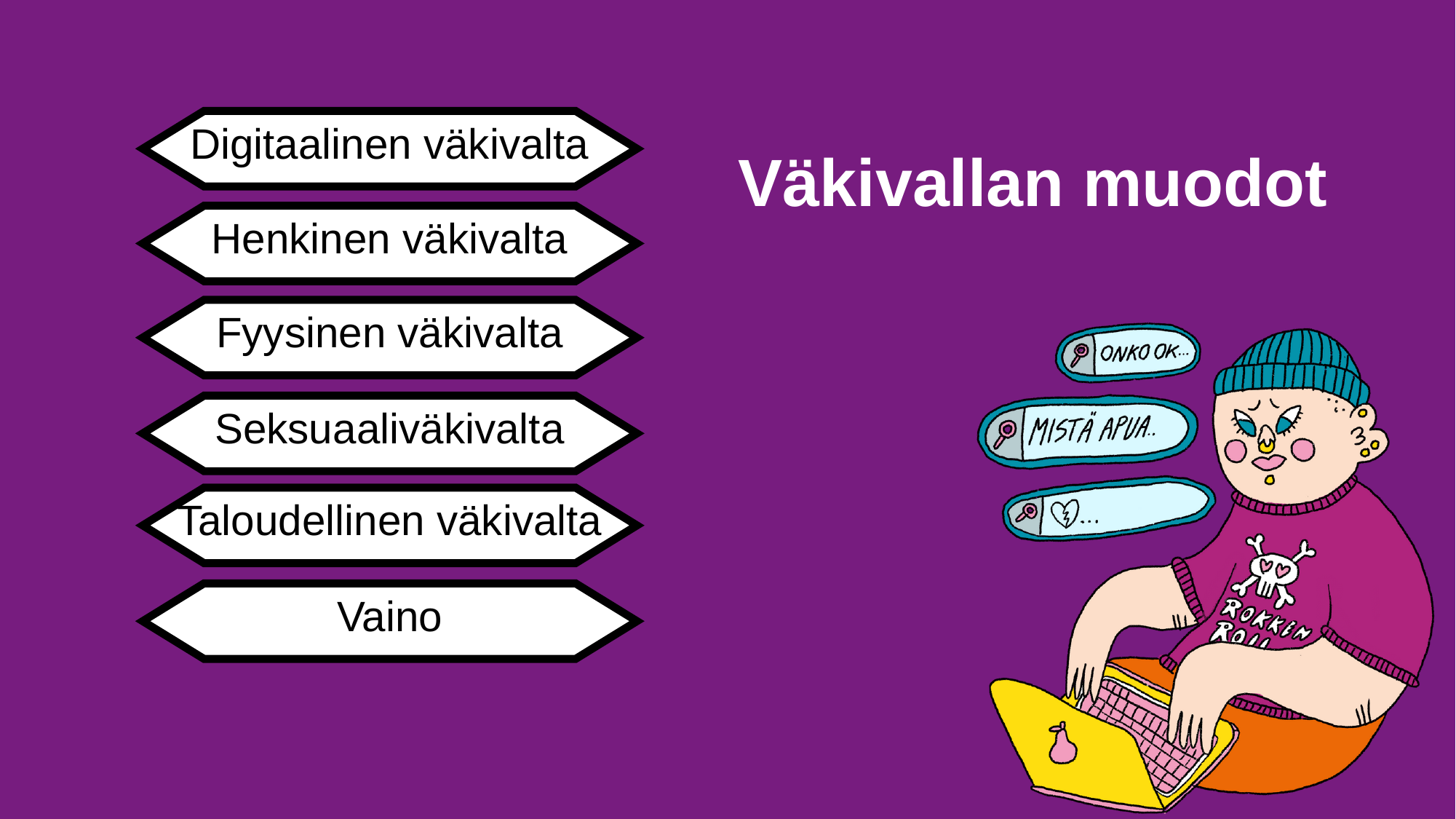

Digitaalinen väkivalta

Väkivallan muodot
Henkinen väkivalta

Fyysinen väkivalta
Seksuaaliväkivalta
Taloudellinen väkivalta
Vaino